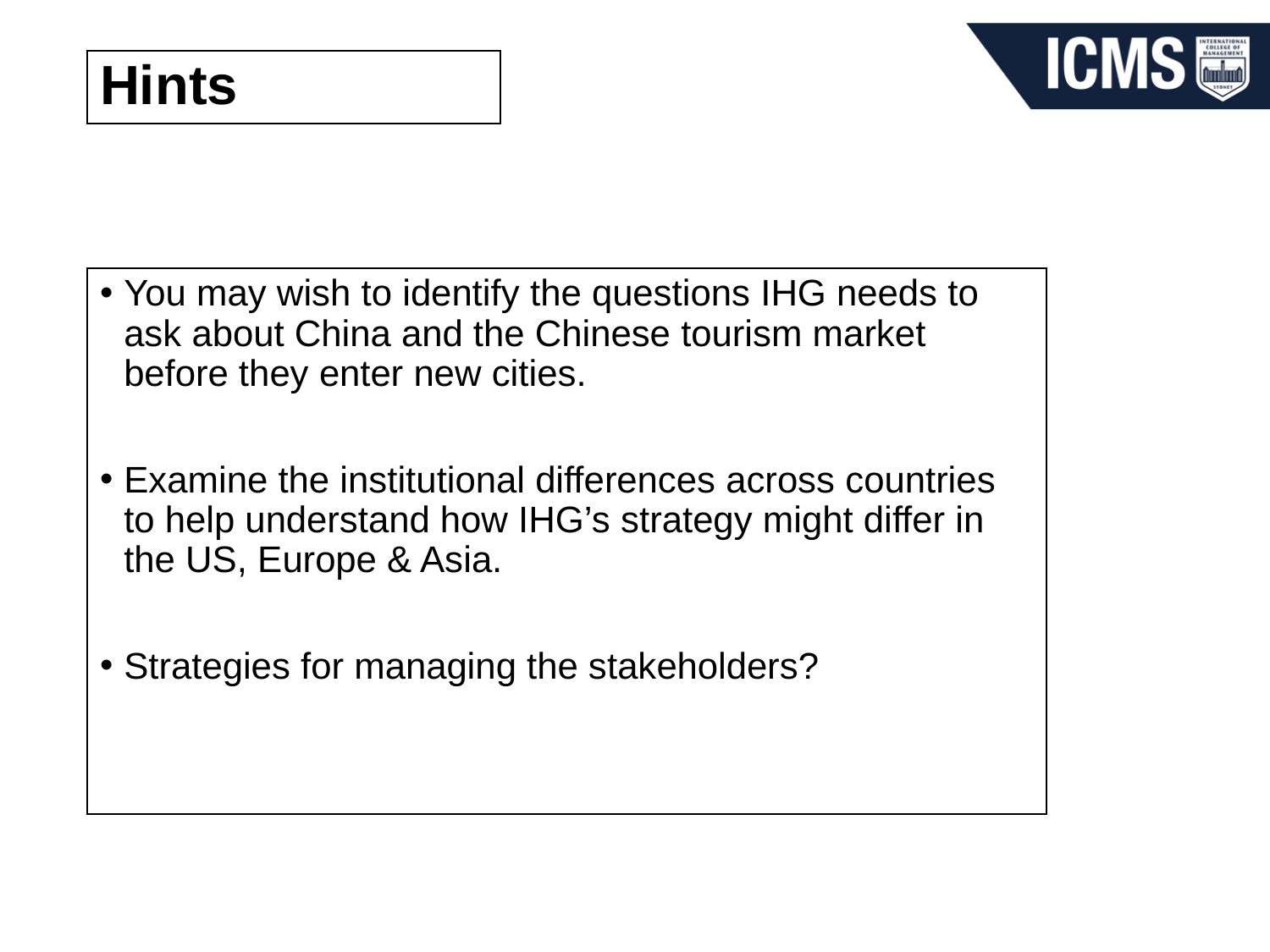

# Hints
You may wish to identify the questions IHG needs to ask about China and the Chinese tourism market before they enter new cities.

Examine the institutional differences across countries to help understand how IHG’s strategy might differ in the US, Europe & Asia.

Strategies for managing the stakeholders?